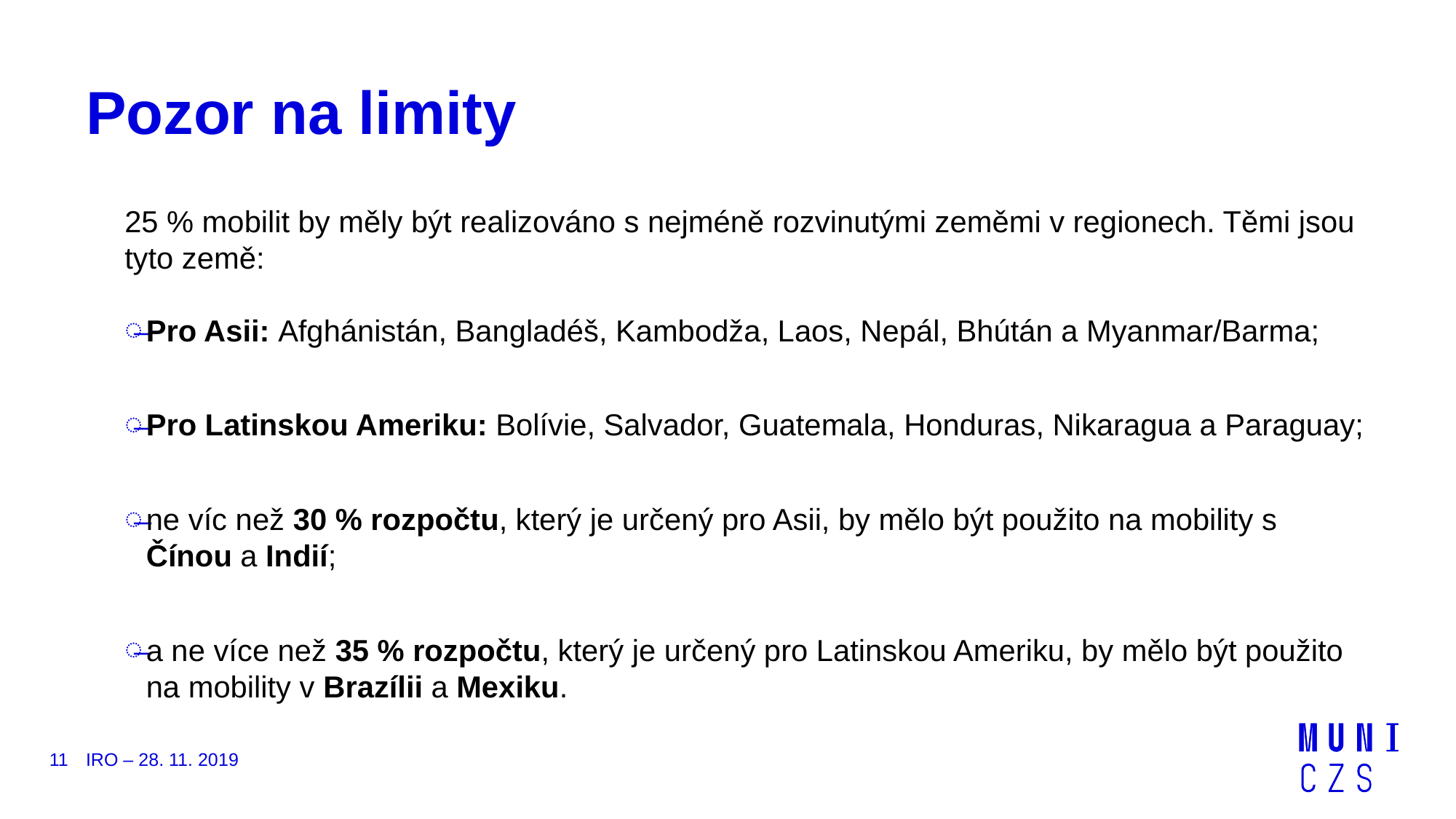

# Pozor na limity
25 % mobilit by měly být realizováno s nejméně rozvinutými zeměmi v regionech. Těmi jsou tyto země:

Pro Asii: Afghánistán, Bangladéš, Kambodža, Laos, Nepál, Bhútán a Myanmar/Barma;

Pro Latinskou Ameriku: Bolívie, Salvador, Guatemala, Honduras, Nikaragua a Paraguay;

ne víc než 30 % rozpočtu, který je určený pro Asii, by mělo být použito na mobility s Čínou a Indií;

a ne více než 35 % rozpočtu, který je určený pro Latinskou Ameriku, by mělo být použito na mobility v Brazílii a Mexiku.
11
IRO – 28. 11. 2019